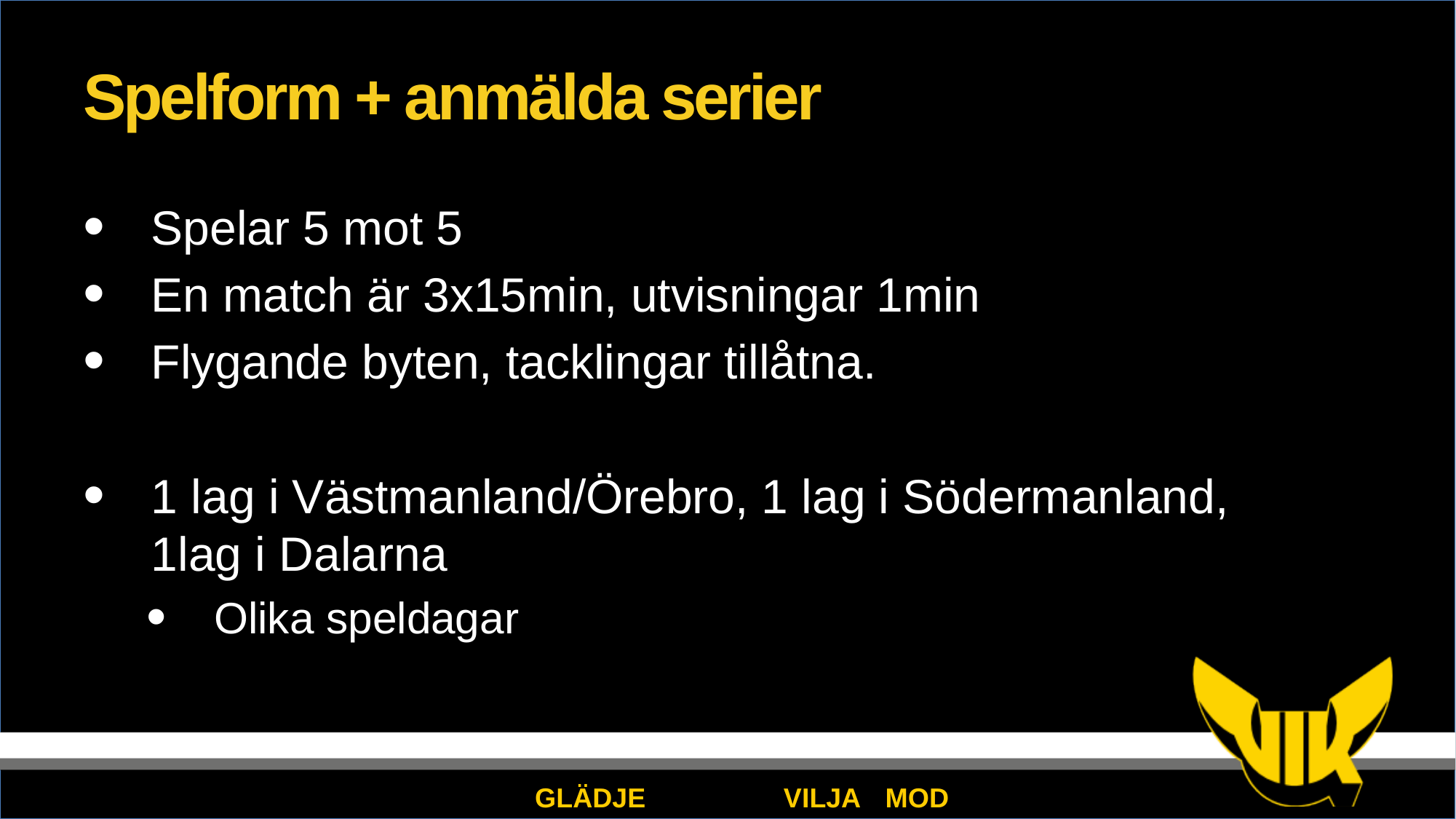

# Spelform + anmälda serier
Spelar 5 mot 5
En match är 3x15min, utvisningar 1min
Flygande byten, tacklingar tillåtna.

1 lag i Västmanland/Örebro, 1 lag i Södermanland,     1lag i Dalarna
Olika speldagar

GLÄDJE	    VILJA	   MOD